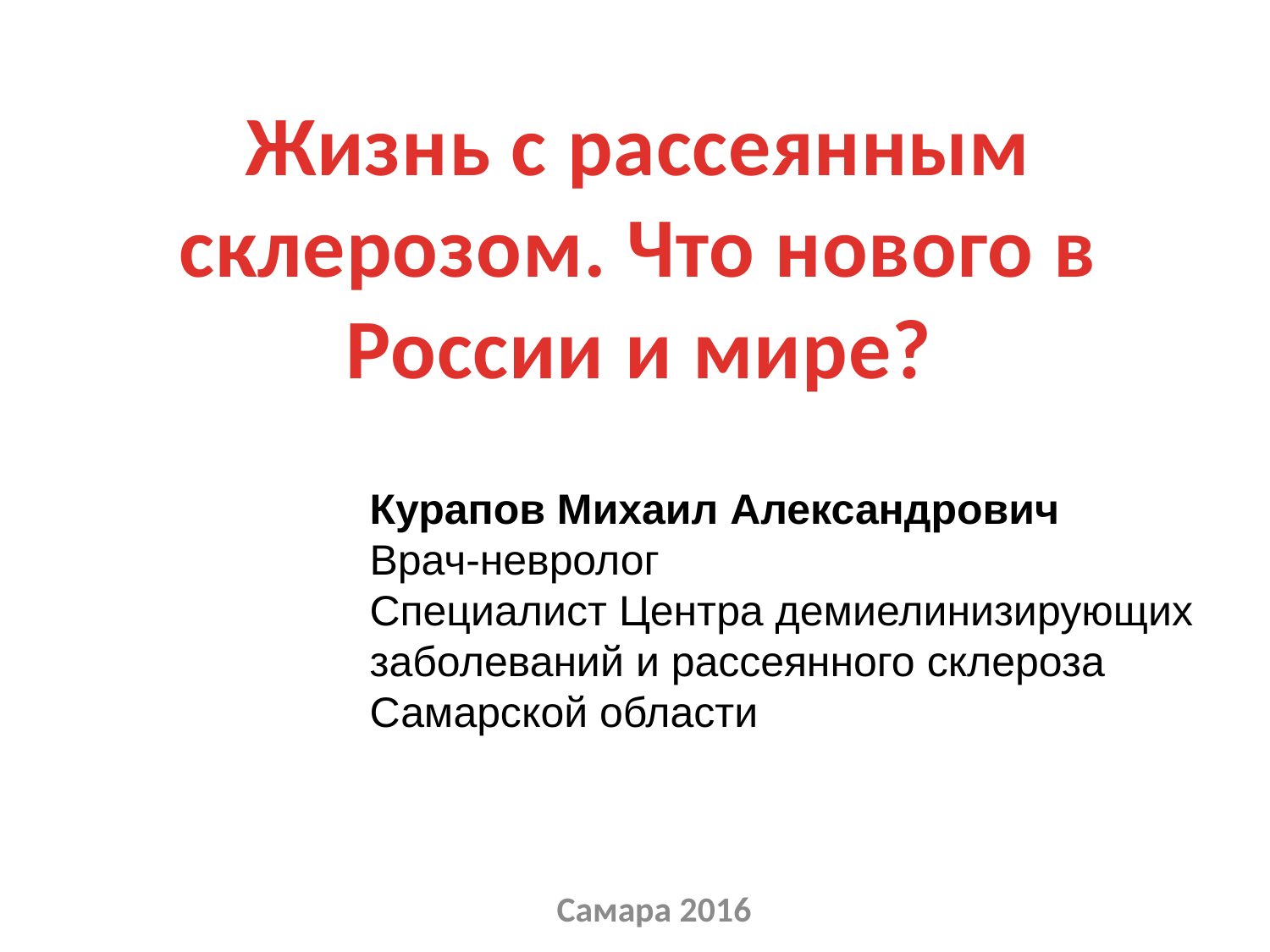

# Жизнь с рассеянным склерозом. Что нового в России и мире?
Курапов Михаил Александрович
Врач-невролог
Специалист Центра демиелинизирующих заболеваний и рассеянного склероза Самарской области
Самара 2016